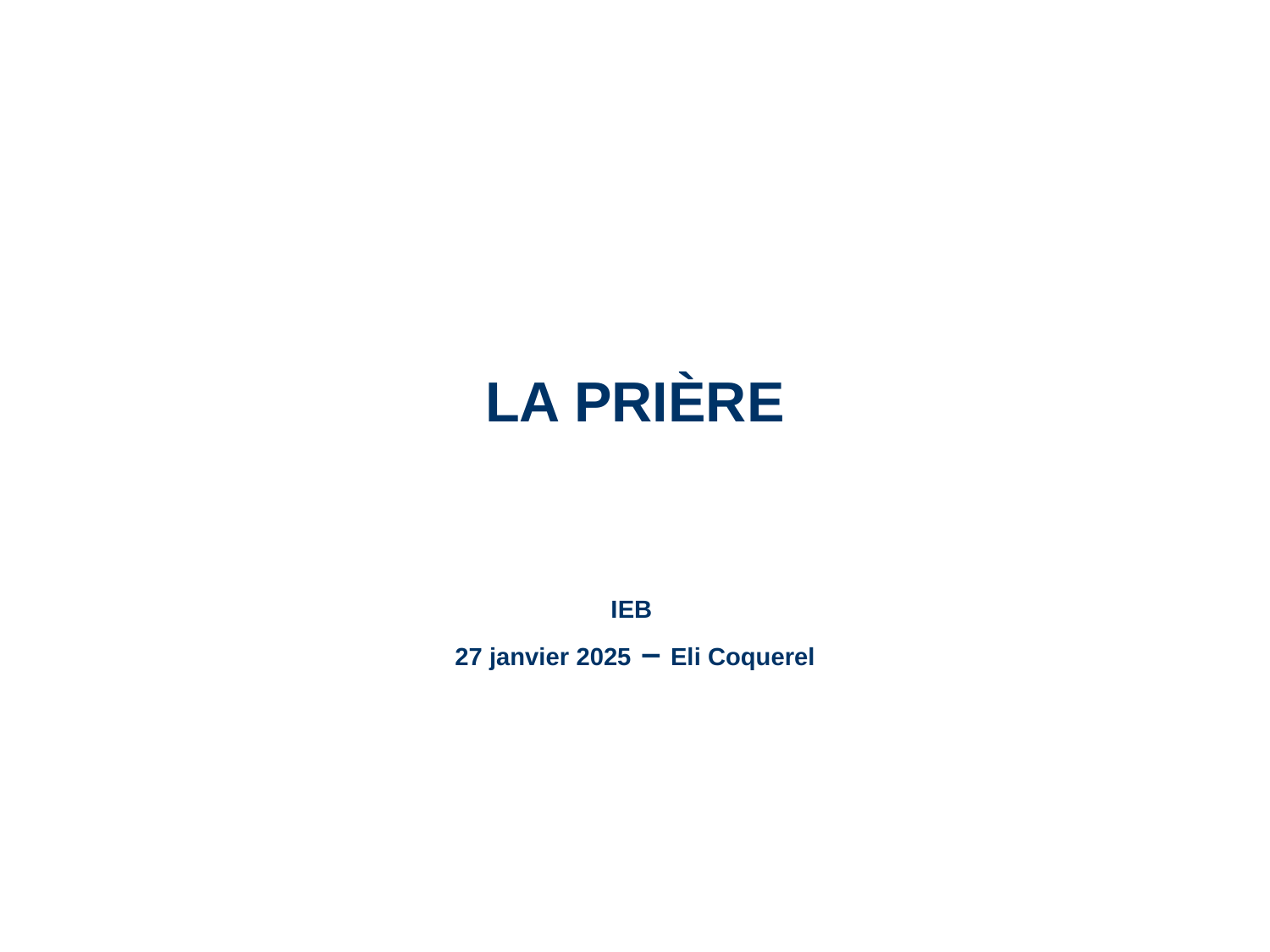

# La prière

IEB
27 janvier 2025 – Eli Coquerel